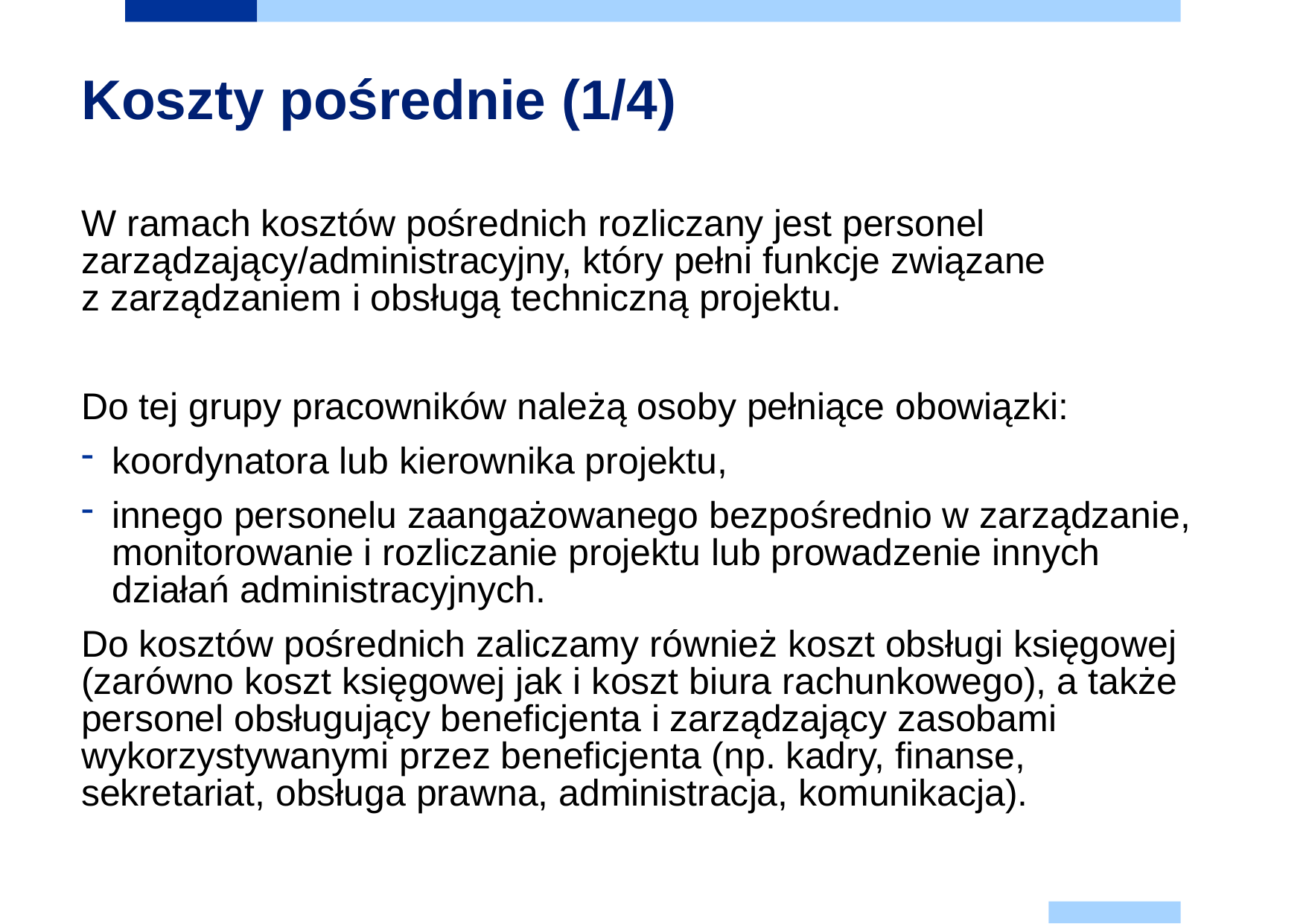

# Koszty pośrednie (1/4)
W ramach kosztów pośrednich rozliczany jest personel zarządzający/administracyjny, który pełni funkcje związane
z zarządzaniem i obsługą techniczną projektu.

Do tej grupy pracowników należą osoby pełniące obowiązki:
koordynatora lub kierownika projektu,
innego personelu zaangażowanego bezpośrednio w zarządzanie, monitorowanie i rozliczanie projektu lub prowadzenie innych działań administracyjnych.
Do kosztów pośrednich zaliczamy również koszt obsługi księgowej (zarówno koszt księgowej jak i koszt biura rachunkowego), a także personel obsługujący beneficjenta i zarządzający zasobami wykorzystywanymi przez beneficjenta (np. kadry, finanse, sekretariat, obsługa prawna, administracja, komunikacja).